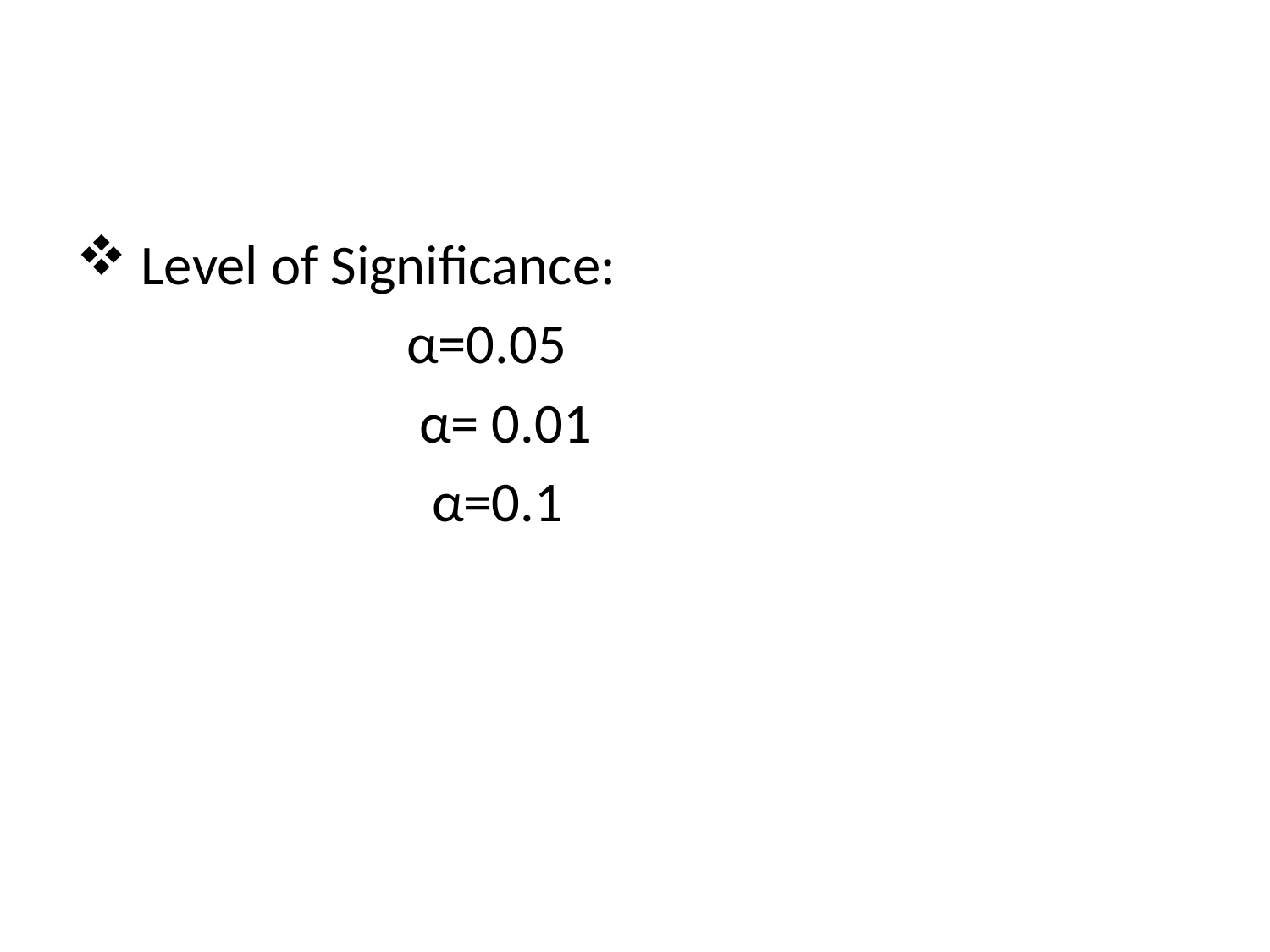

#
 Level of Significance:
                          α=0.05
 		       α= 0.01
	                  α=0.1